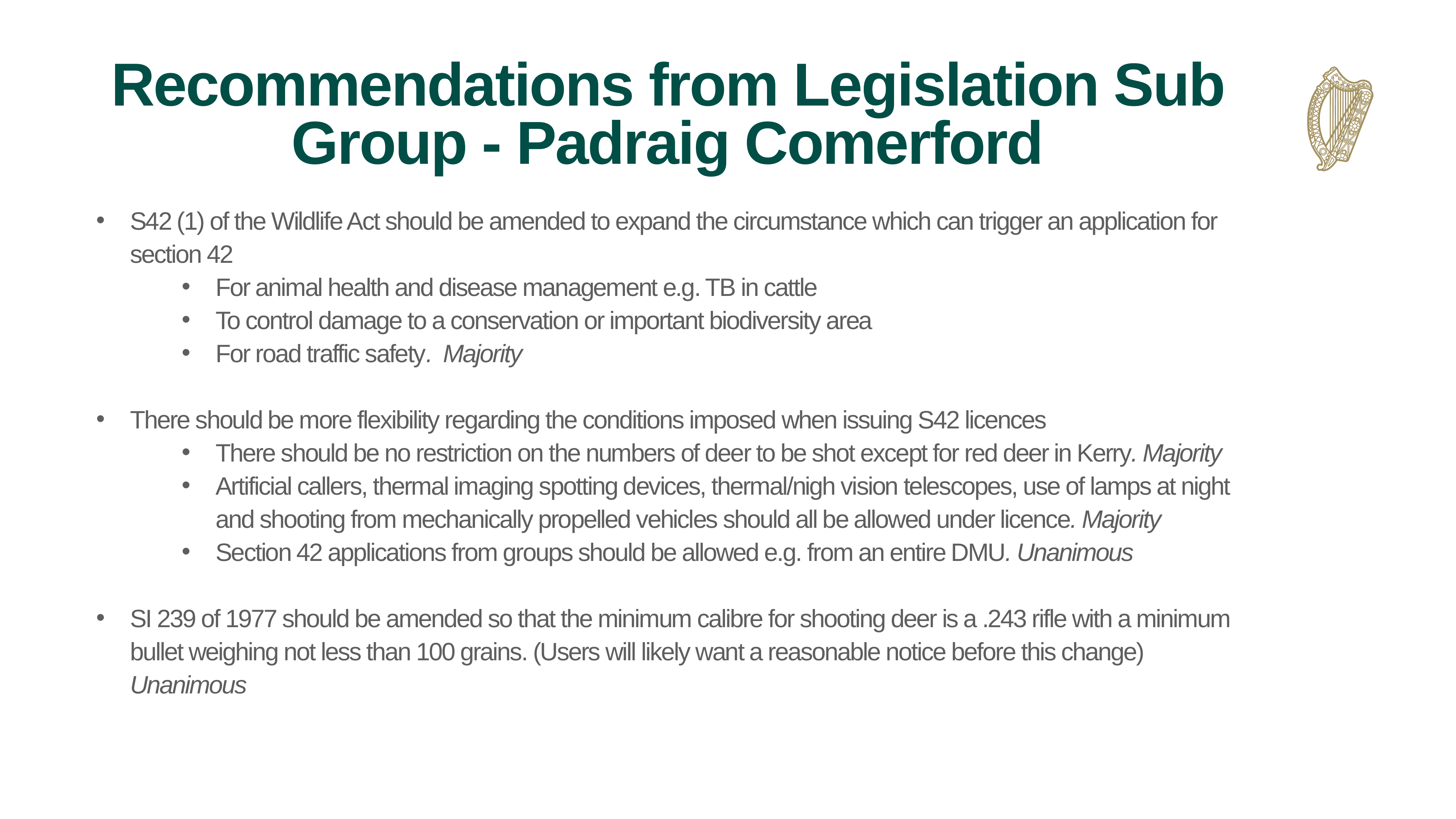

# Recommendations from Legislation Sub Group - Padraig Comerford
S42 (1) of the Wildlife Act should be amended to expand the circumstance which can trigger an application for section 42
For animal health and disease management e.g. TB in cattle
To control damage to a conservation or important biodiversity area
For road traffic safety.  Majority

There should be more flexibility regarding the conditions imposed when issuing S42 licences
There should be no restriction on the numbers of deer to be shot except for red deer in Kerry. Majority
Artificial callers, thermal imaging spotting devices, thermal/nigh vision telescopes, use of lamps at night and shooting from mechanically propelled vehicles should all be allowed under licence. Majority
Section 42 applications from groups should be allowed e.g. from an entire DMU. Unanimous

SI 239 of 1977 should be amended so that the minimum calibre for shooting deer is a .243 rifle with a minimum bullet weighing not less than 100 grains. (Users will likely want a reasonable notice before this change) Unanimous